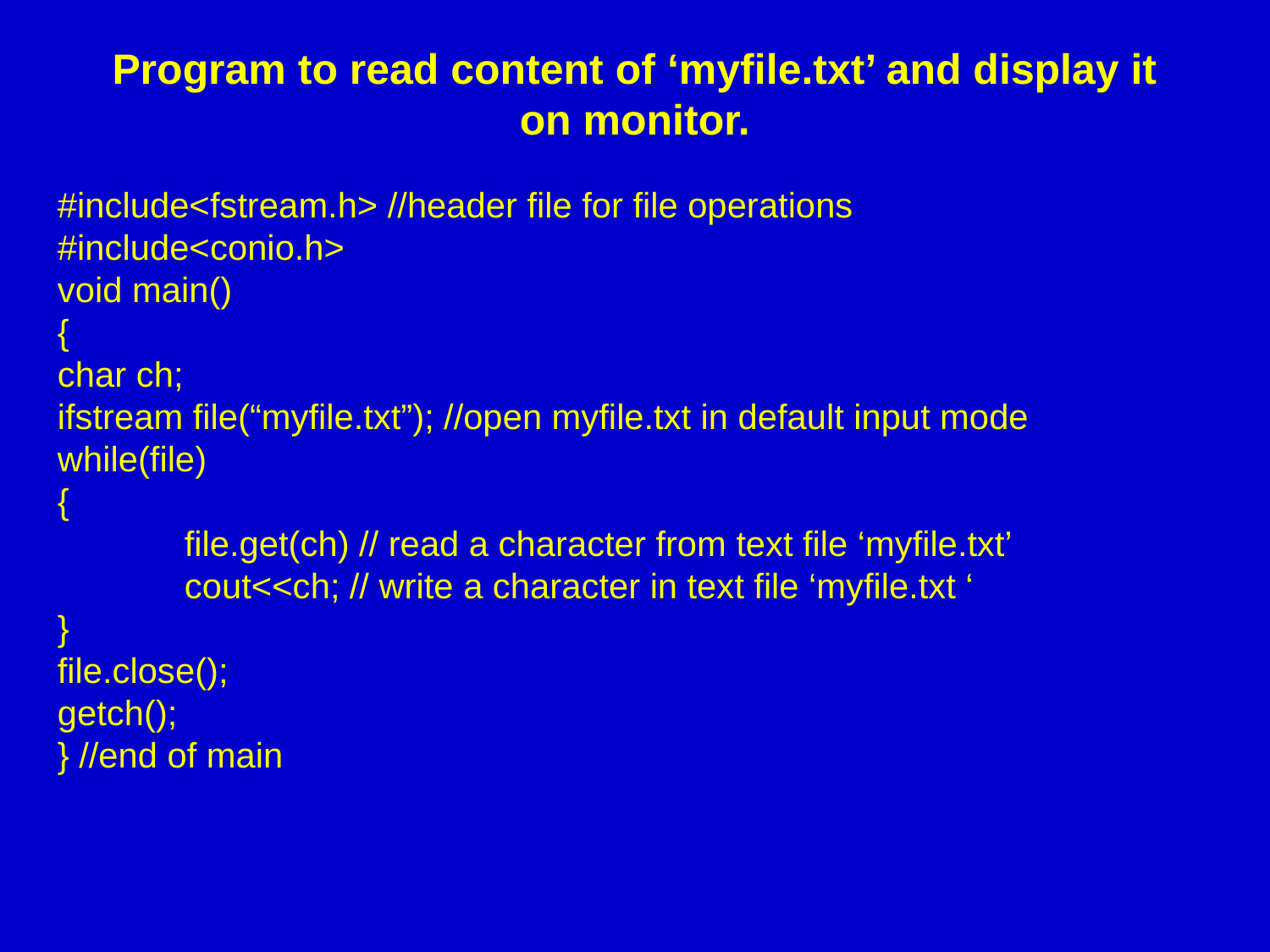

Program to read content of ‘myfile.txt’ and display it on monitor.

#include<fstream.h> //header file for file operations
#include<conio.h>
void main()
{
char ch;
ifstream file(“myfile.txt”); //open myfile.txt in default input mode
while(file)
{
	file.get(ch) // read a character from text file ‘myfile.txt’
	cout<<ch; // write a character in text file ‘myfile.txt ‘
}
file.close();
getch();
} //end of main